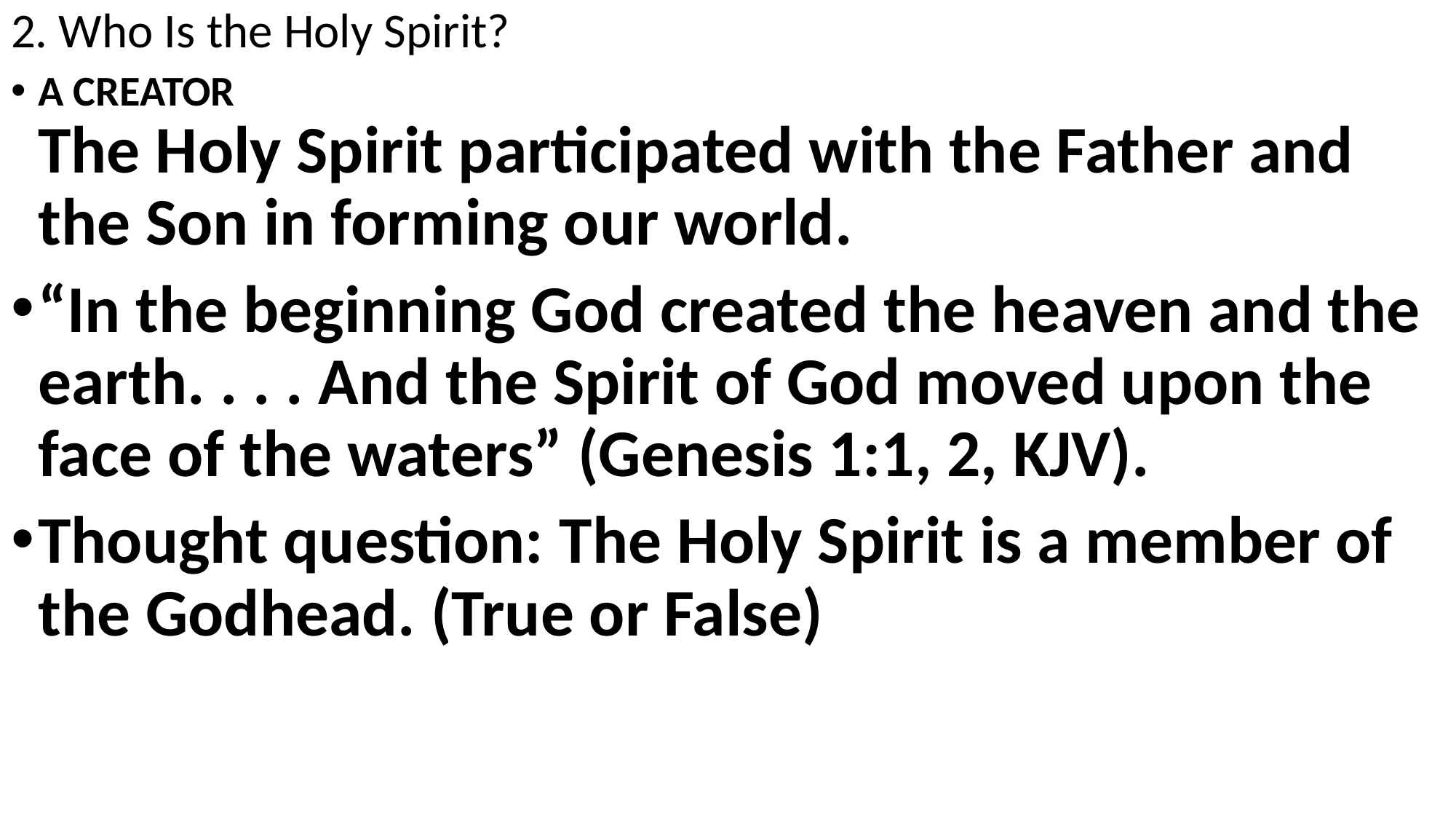

# 2. Who Is the Holy Spirit?
A CREATOR
The Holy Spirit participated with the Father and the Son in forming our world.
“In the beginning God created the heaven and the earth. . . . And the Spirit of God moved upon the face of the waters” (Genesis 1:1, 2, KJV).
Thought question: The Holy Spirit is a member of the Godhead. (True or False)